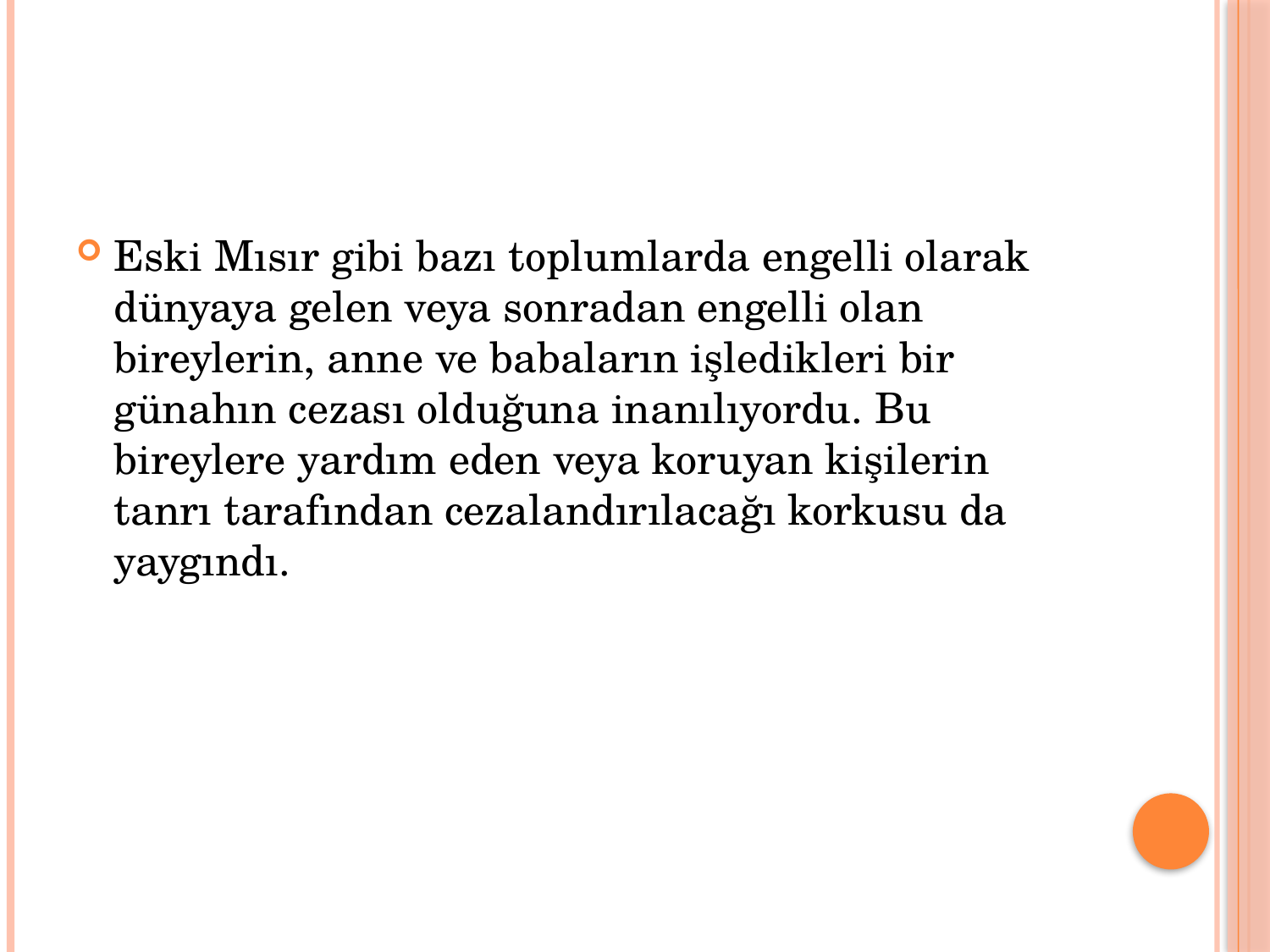

#
Eski Mısır gibi bazı toplumlarda engelli olarak dünyaya gelen veya sonradan engelli olan bireylerin, anne ve babaların işledikleri bir günahın cezası olduğuna inanılıyordu. Bu bireylere yardım eden veya koruyan kişilerin tanrı tarafından cezalandırılacağı korkusu da yaygındı.